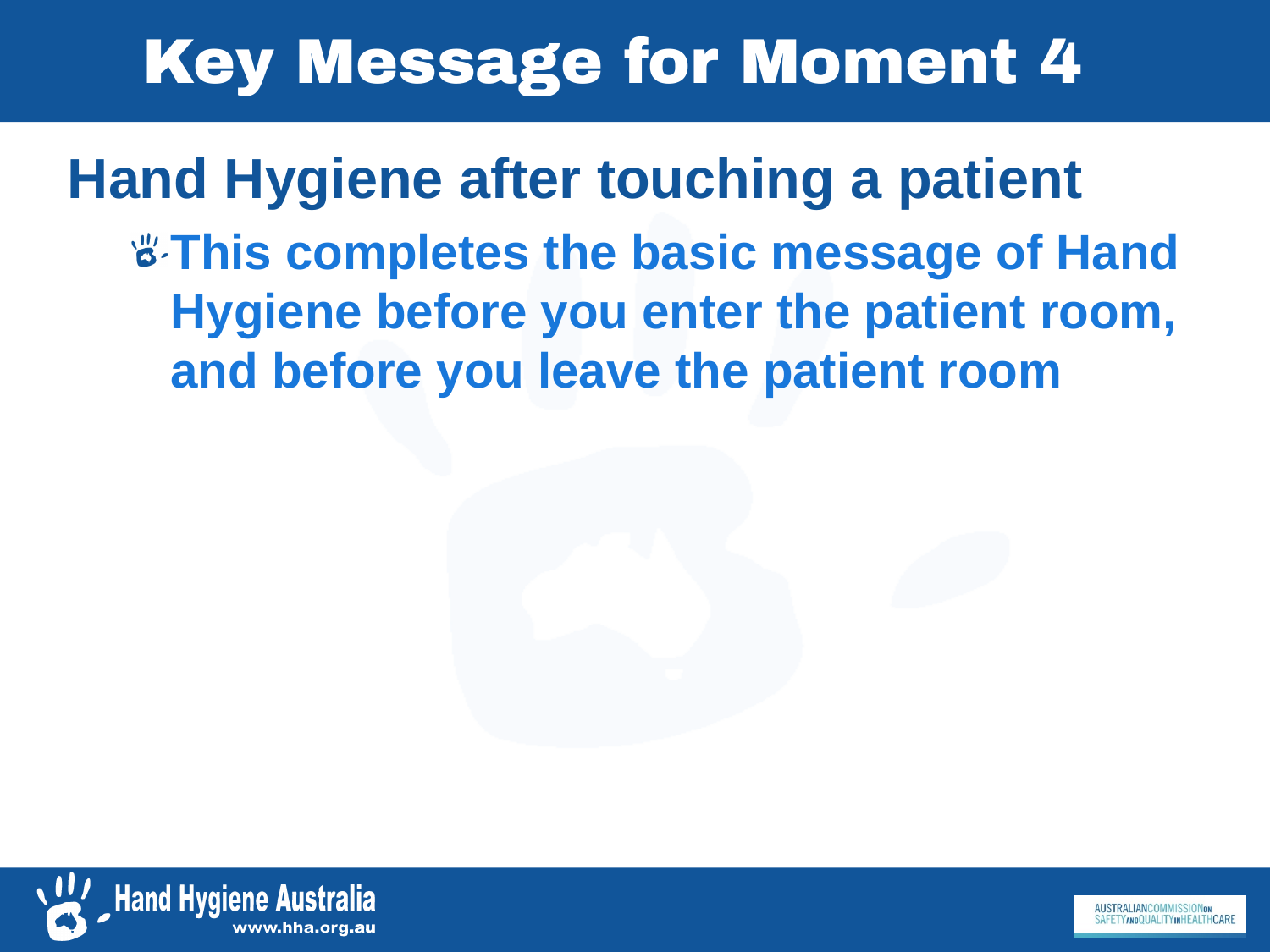

# Key Message for Moment 4
Hand Hygiene after touching a patient
This completes the basic message of Hand Hygiene before you enter the patient room, and before you leave the patient room